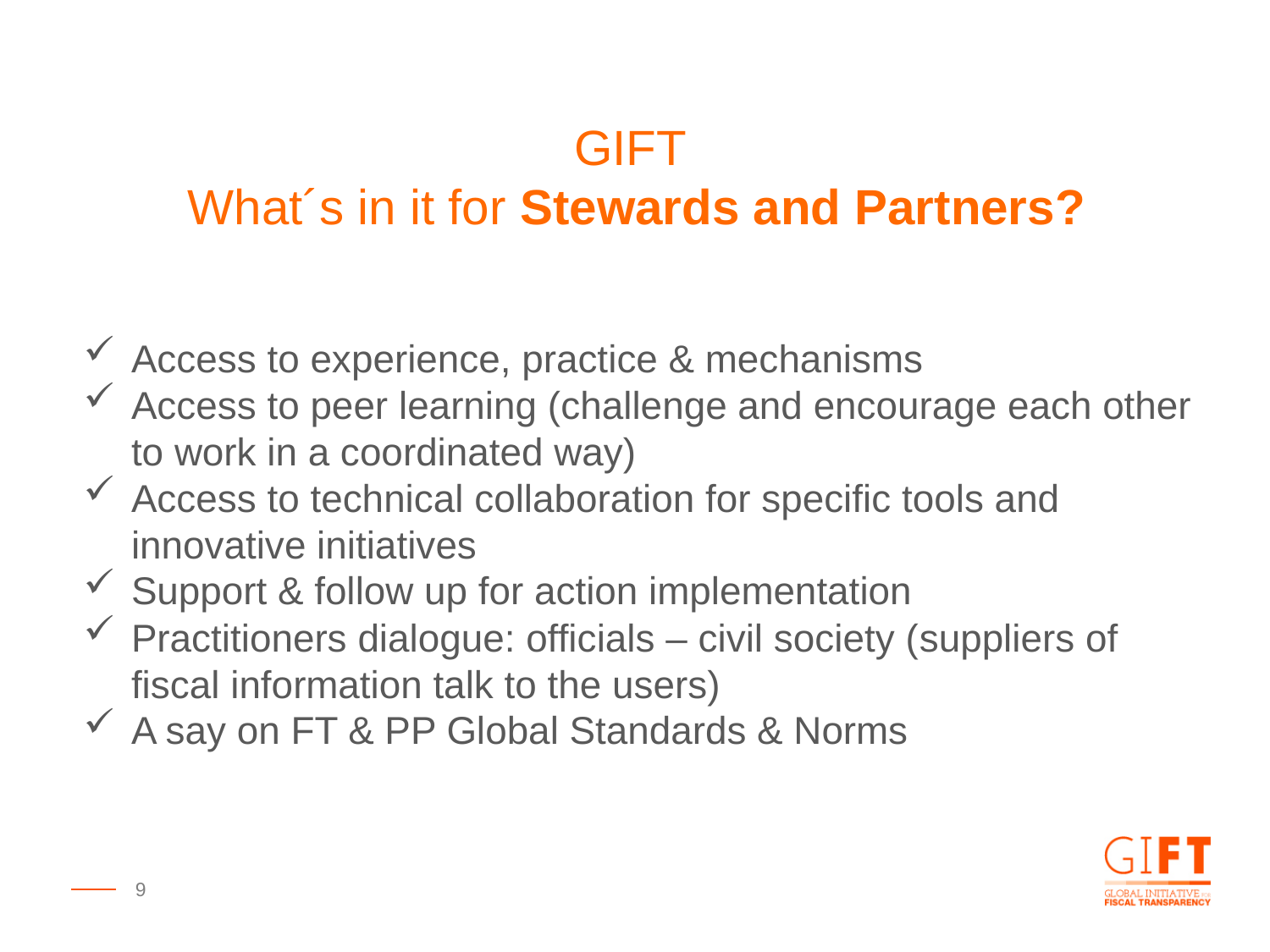

GIFT
What´s in it for Stewards and Partners?

Access to experience, practice & mechanisms
Access to peer learning (challenge and encourage each other to work in a coordinated way)
Access to technical collaboration for specific tools and innovative initiatives
Support & follow up for action implementation
Practitioners dialogue: officials – civil society (suppliers of fiscal information talk to the users)
A say on FT & PP Global Standards & Norms

9